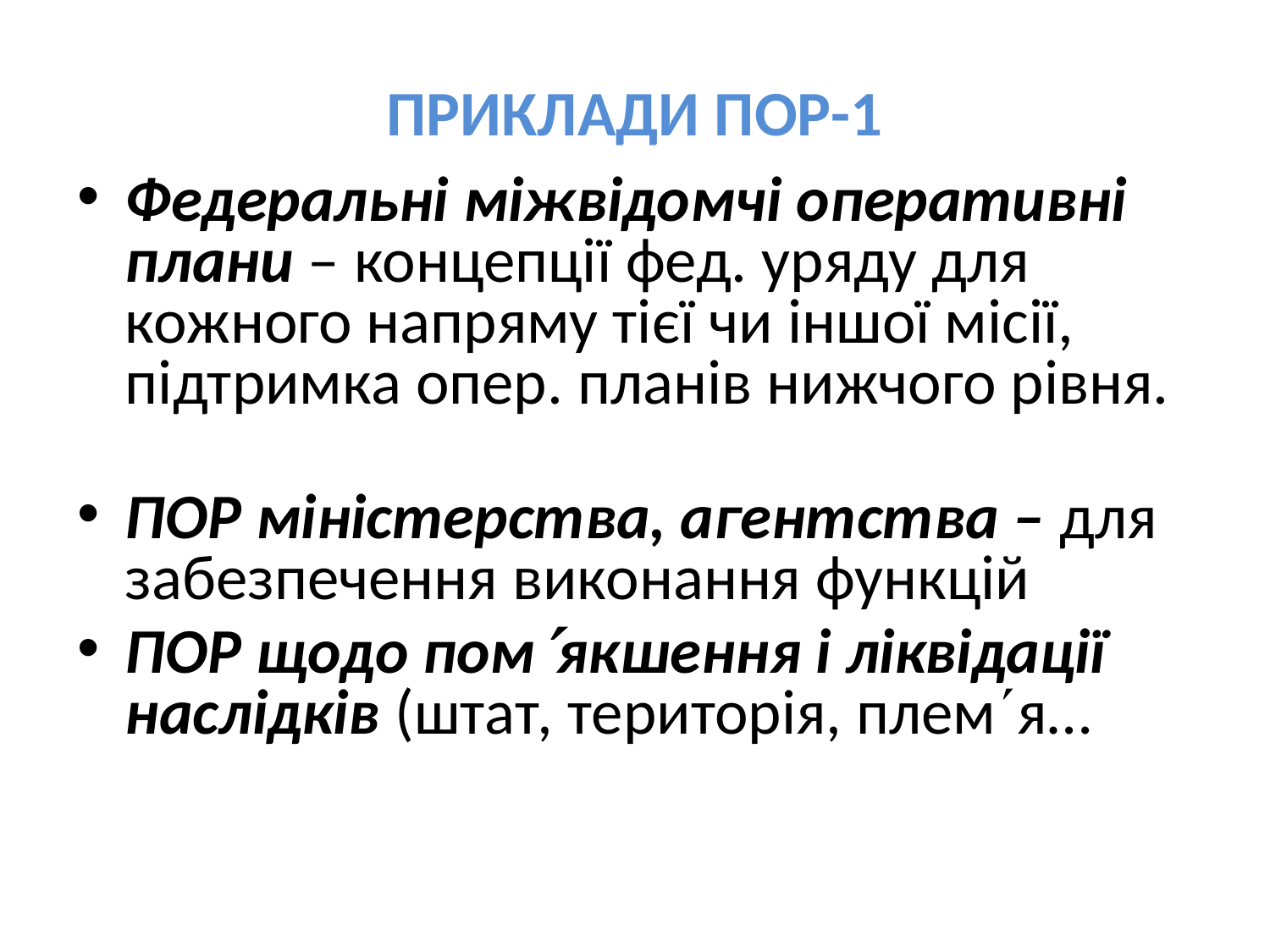

# ПРИКЛАДИ ПОР-1
Федеральні міжвідомчі оперативні плани – концепції фед. уряду для кожного напряму тієї чи іншої місії, підтримка опер. планів нижчого рівня.
ПОР міністерства, агентства – для забезпечення виконання функцій
ПОР щодо пом′якшення і ліквідації наслідків (штат, територія, плем′я…